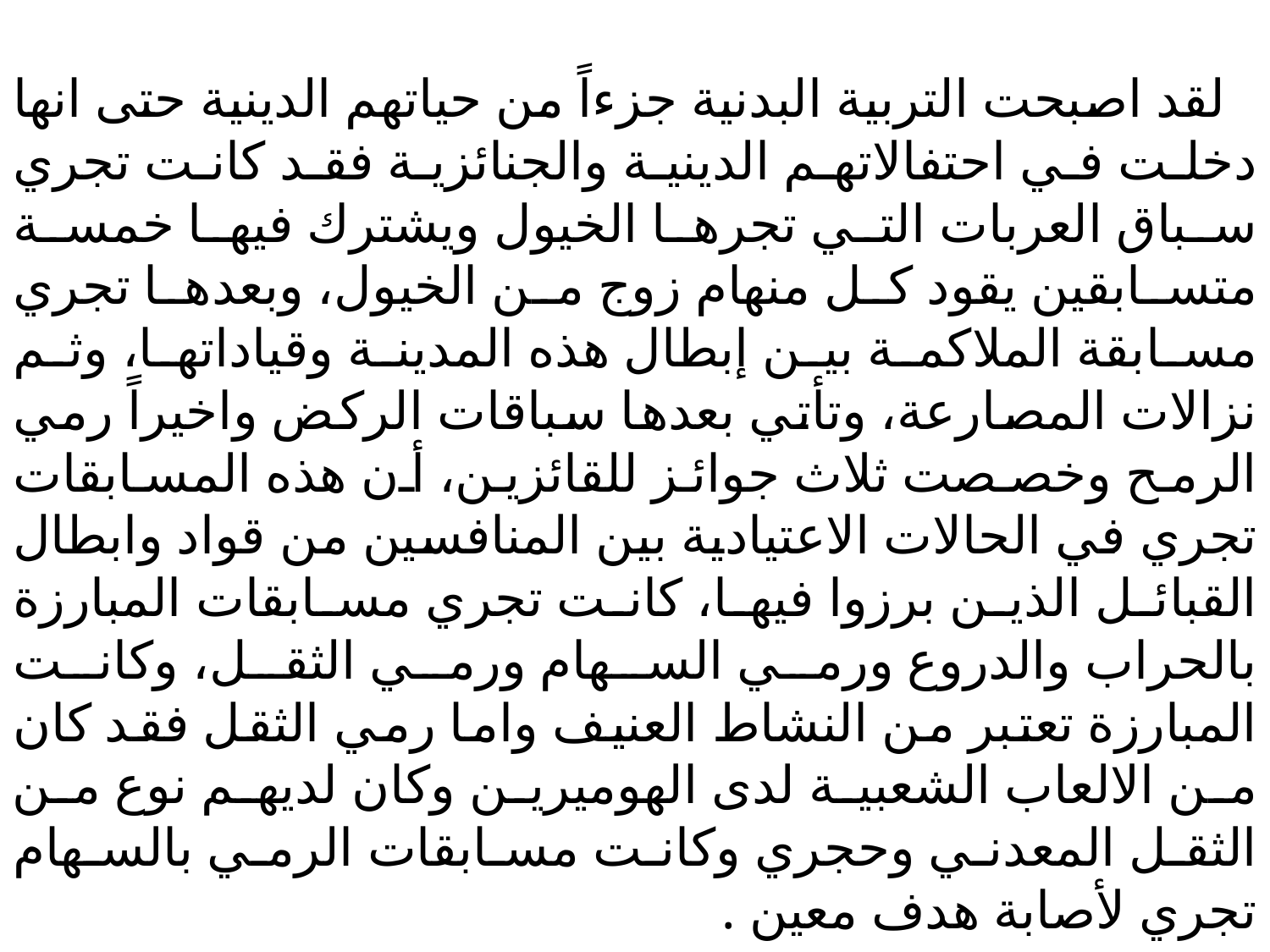

لقد اصبحت التربية البدنية جزءاً من حياتهم الدينية حتى انها دخلت في احتفالاتهم الدينية والجنائزية فقد كانت تجري سباق العربات التي تجرها الخيول ويشترك فيها خمسة متسابقين يقود كل منهام زوج من الخيول، وبعدها تجري مسابقة الملاكمة بين إبطال هذه المدينة وقياداتها، وثم نزالات المصارعة، وتأتي بعدها سباقات الركض واخيراً رمي الرمح وخصصت ثلاث جوائز للقائزين، أن هذه المسابقات تجري في الحالات الاعتيادية بين المنافسين من قواد وابطال القبائل الذين برزوا فيها، كانت تجري مسابقات المبارزة بالحراب والدروع ورمي السهام ورمي الثقل، وكانت المبارزة تعتبر من النشاط العنيف واما رمي الثقل فقد كان من الالعاب الشعبية لدى الهوميرين وكان لديهم نوع من الثقل المعدني وحجري وكانت مسابقات الرمي بالسهام تجري لأصابة هدف معين .